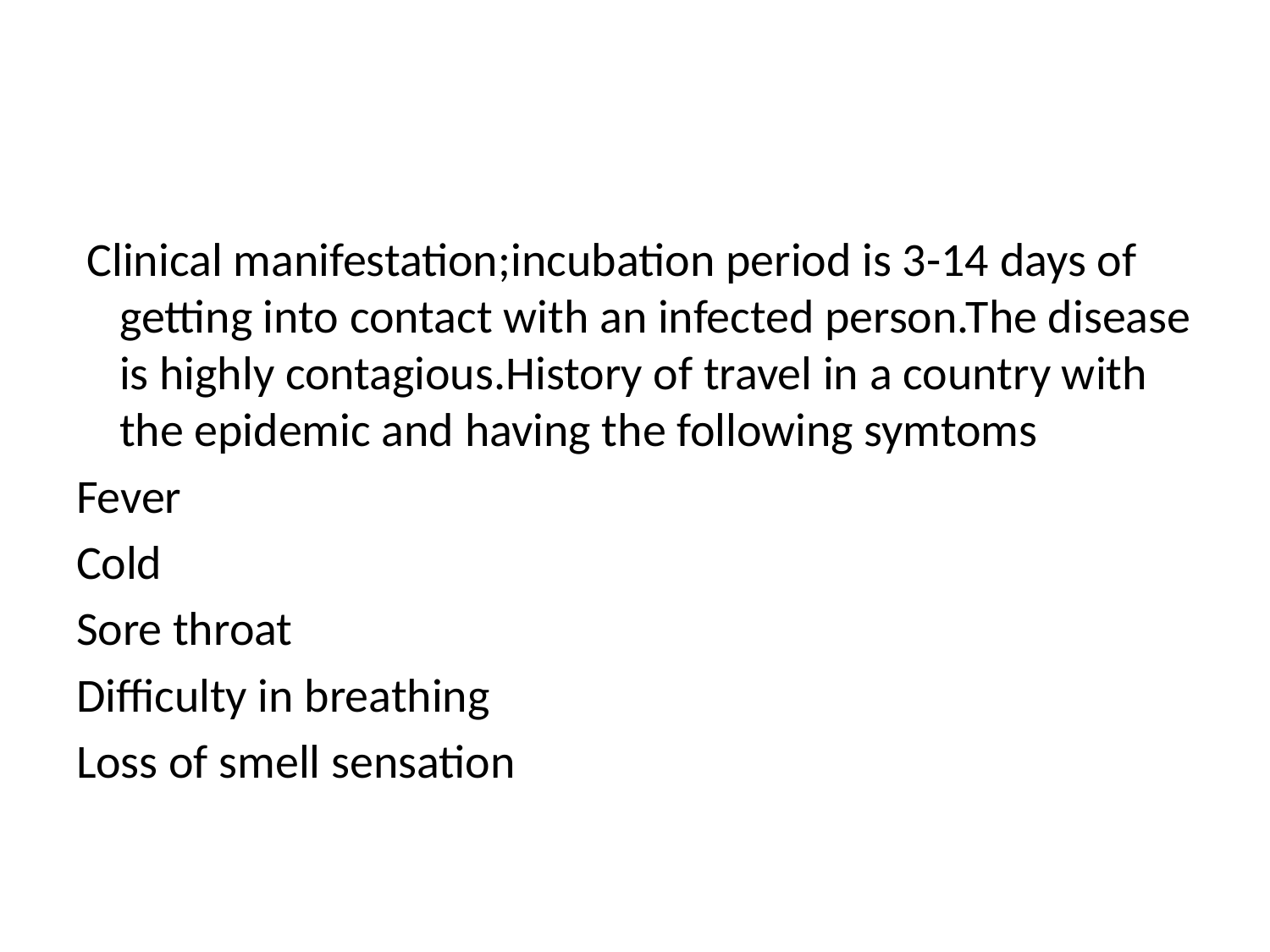

#
 Clinical manifestation;incubation period is 3-14 days of getting into contact with an infected person.The disease is highly contagious.History of travel in a country with the epidemic and having the following symtoms
Fever
Cold
Sore throat
Difficulty in breathing
Loss of smell sensation